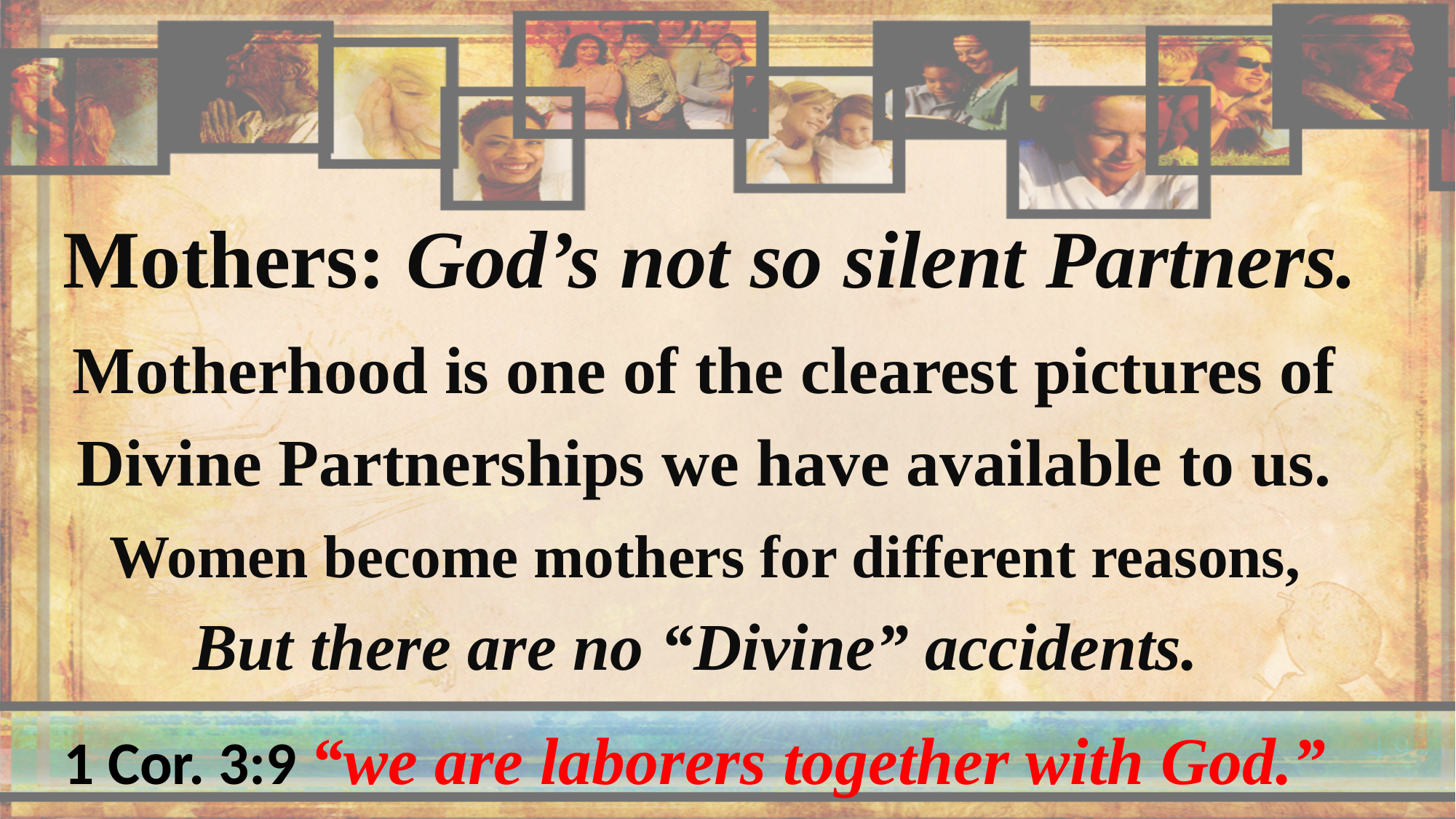

# Mothers: God’s not so silent Partners.
Motherhood is one of the clearest pictures of Divine Partnerships we have available to us.
 Women become mothers for different reasons,
But there are no “Divine” accidents.
1 Cor. 3:9 “we are laborers together with God.”